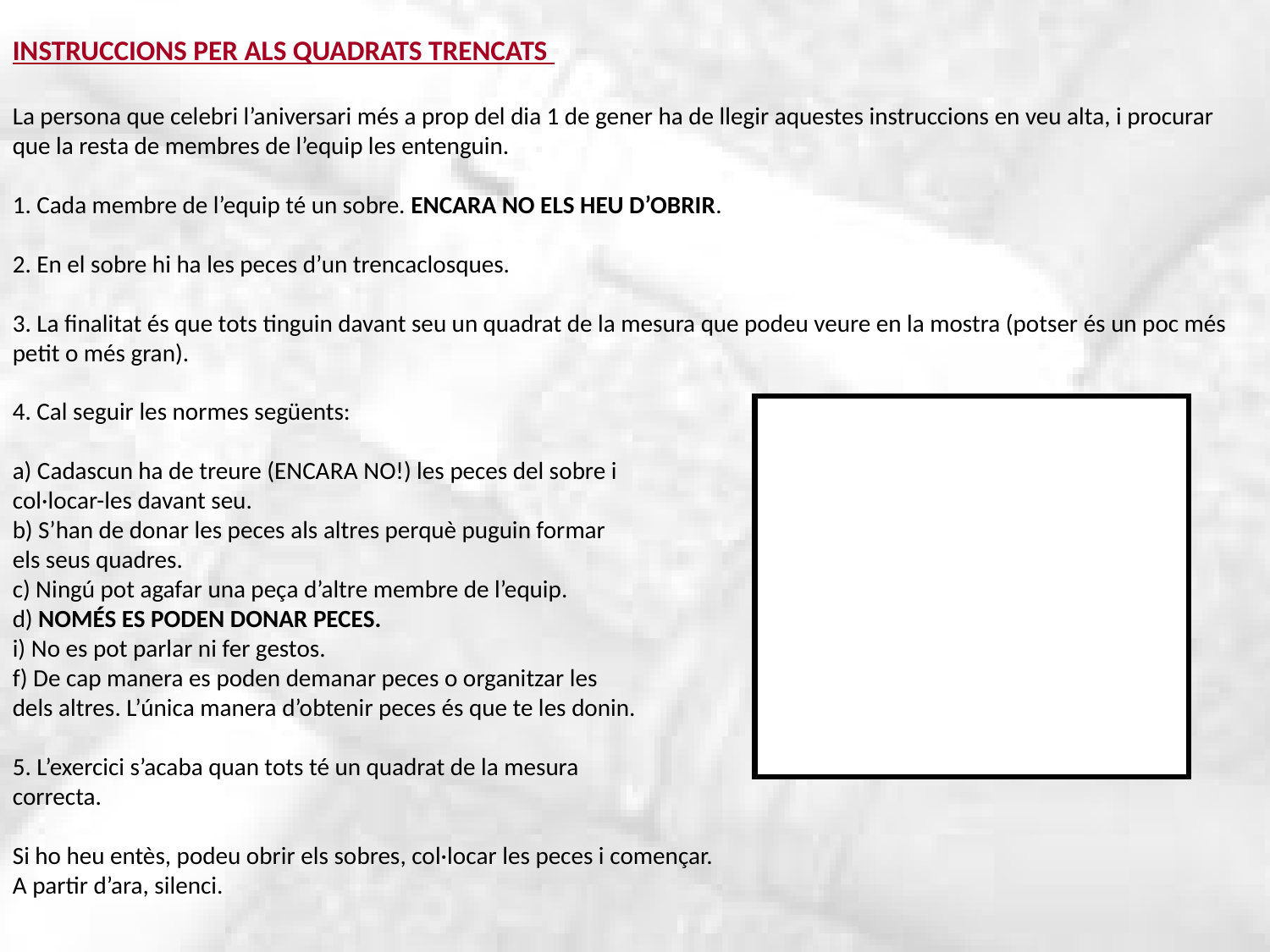

INSTRUCCIONS PER ALS QUADRATS TRENCATS

La persona que celebri l’aniversari més a prop del dia 1 de gener ha de llegir aquestes instruccions en veu alta, i procurar que la resta de membres de l’equip les entenguin.
1. Cada membre de l’equip té un sobre. ENCARA NO ELS HEU D’OBRIR.
2. En el sobre hi ha les peces d’un trencaclosques.
3. La finalitat és que tots tinguin davant seu un quadrat de la mesura que podeu veure en la mostra (potser és un poc més petit o més gran).
4. Cal seguir les normes següents:
a) Cadascun ha de treure (ENCARA NO!) les peces del sobre i
col·locar-les davant seu.
b) S’han de donar les peces als altres perquè puguin formar
els seus quadres.
c) Ningú pot agafar una peça d’altre membre de l’equip.
d) NOMÉS ES PODEN DONAR PECES.
i) No es pot parlar ni fer gestos.
f) De cap manera es poden demanar peces o organitzar les
dels altres. L’única manera d’obtenir peces és que te les donin.
5. L’exercici s’acaba quan tots té un quadrat de la mesura
correcta.
 
Si ho heu entès, podeu obrir els sobres, col·locar les peces i començar.
A partir d’ara, silenci.